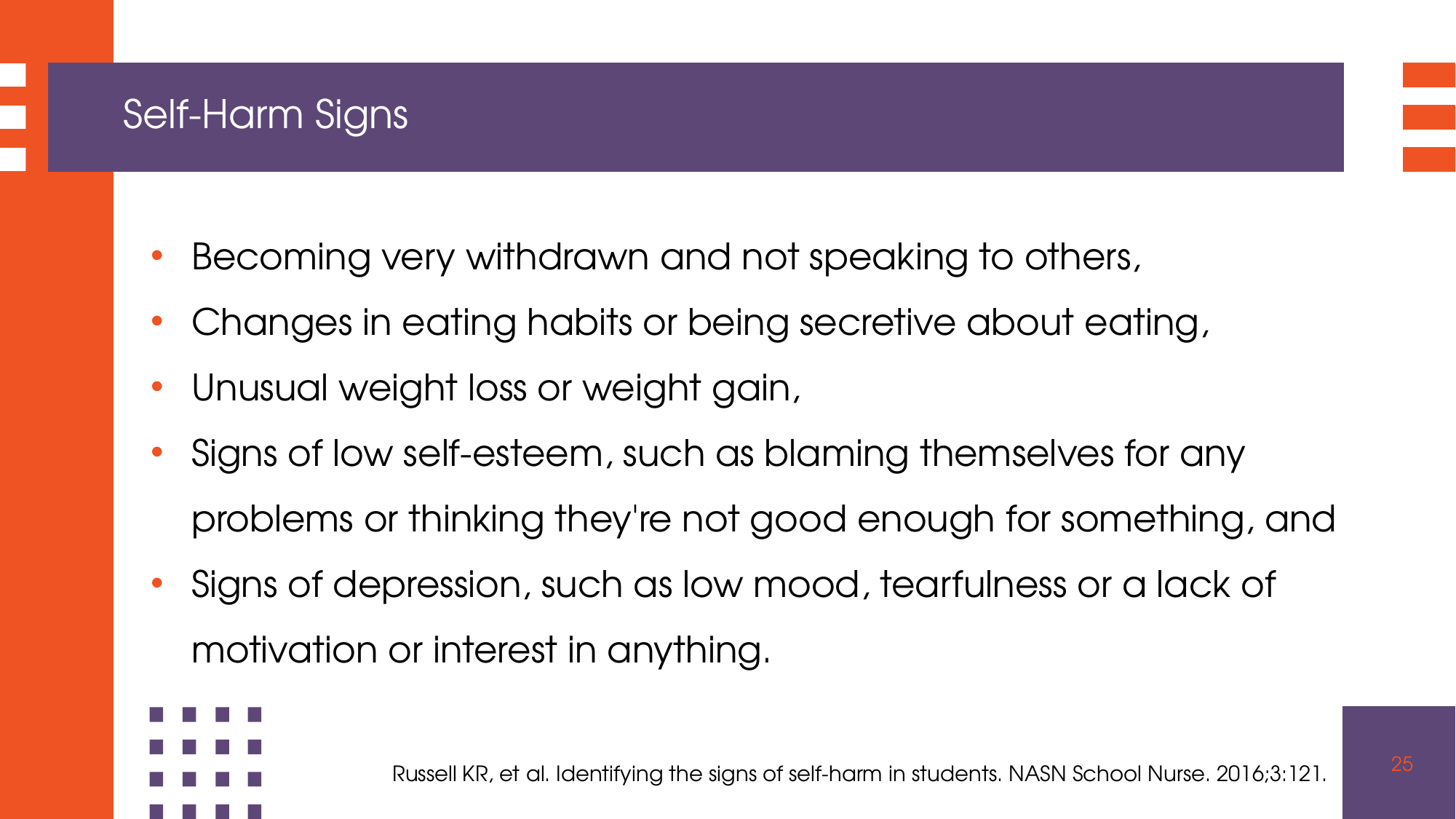

Self-Harm Signs
Becoming very withdrawn and not speaking to others,
Changes in eating habits or being secretive about eating,
Unusual weight loss or weight gain,
Signs of low self-esteem, such as blaming themselves for any problems or thinking they're not good enough for something, and
Signs of depression, such as low mood, tearfulness or a lack of motivation or interest in anything.

25
Russell KR, et al. Identifying the signs of self-harm in students. NASN School Nurse. 2016;3:121.